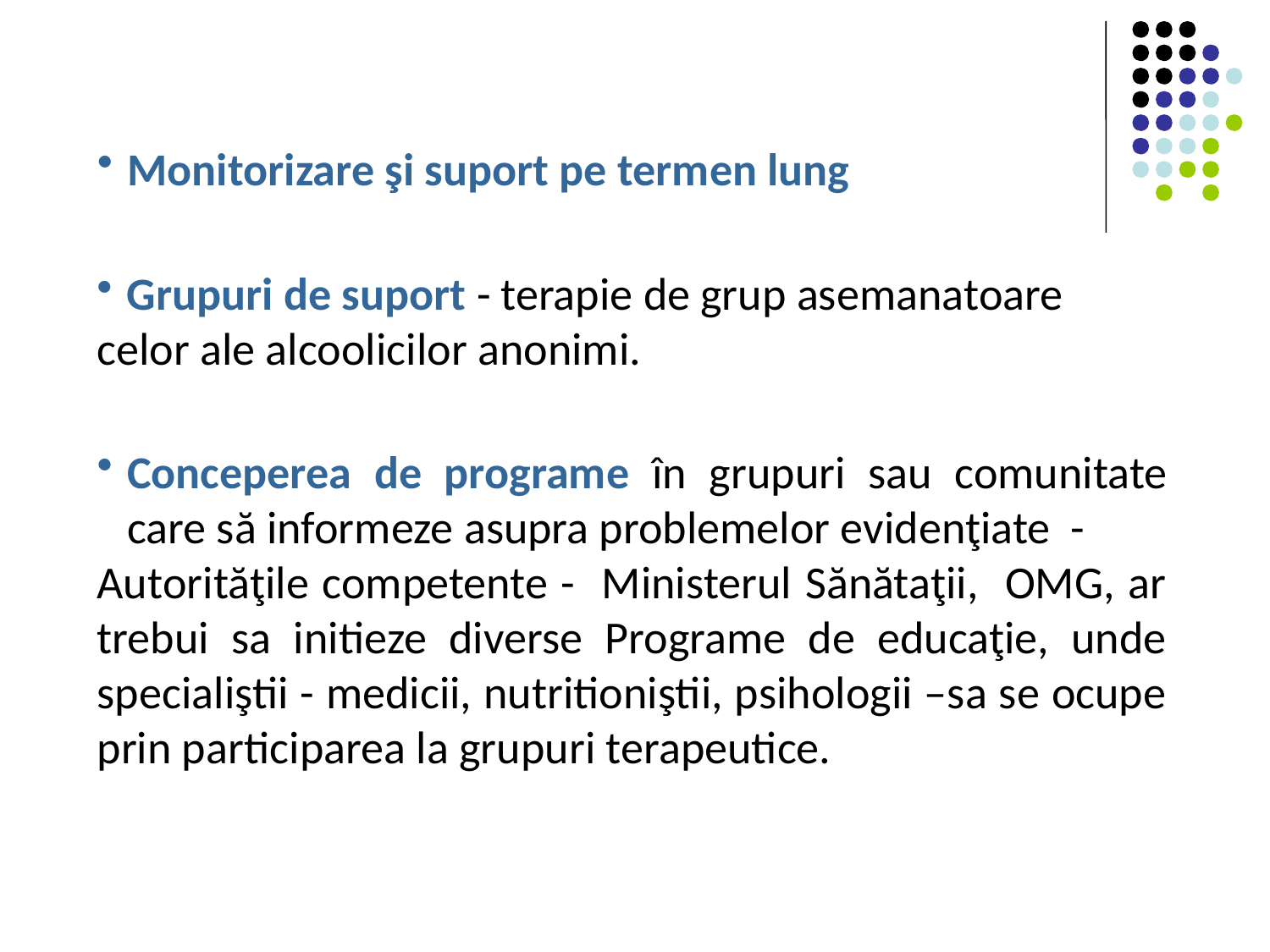

Monitorizare şi suport pe termen lung

Grupuri de suport - terapie de grup asemanatoare
celor ale alcoolicilor anonimi.

Conceperea de programe în grupuri sau comunitate care să informeze asupra problemelor evidenţiate  -
Autorităţile competente -  Ministerul Sănătaţii,  OMG, ar trebui sa initieze diverse Programe de educaţie, unde specialiştii - medicii, nutritioniştii, psihologii –sa se ocupe prin participarea la grupuri terapeutice.